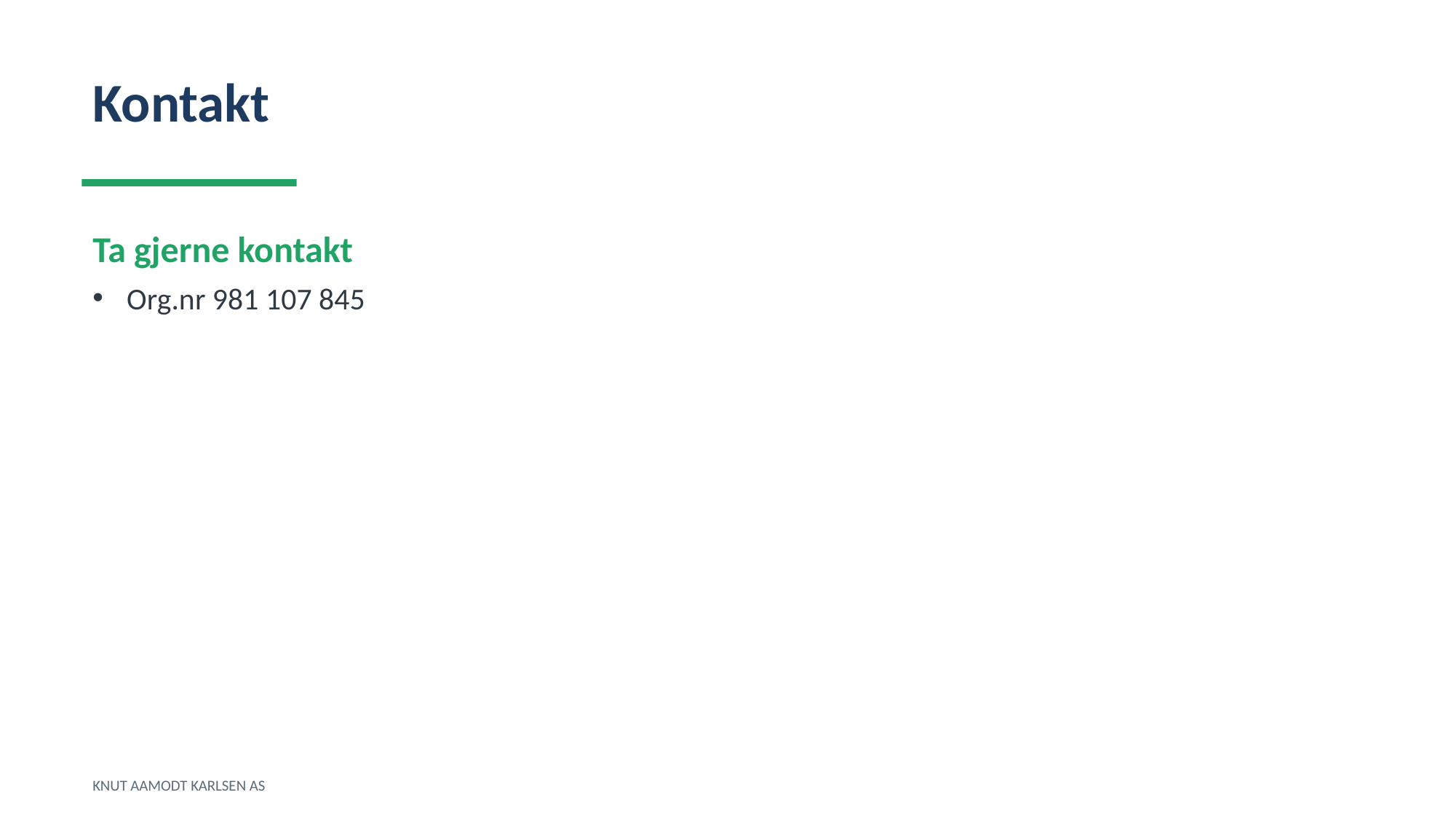

Kontakt

Ta gjerne kontakt
Org.nr 981 107 845
KNUT AAMODT KARLSEN AS